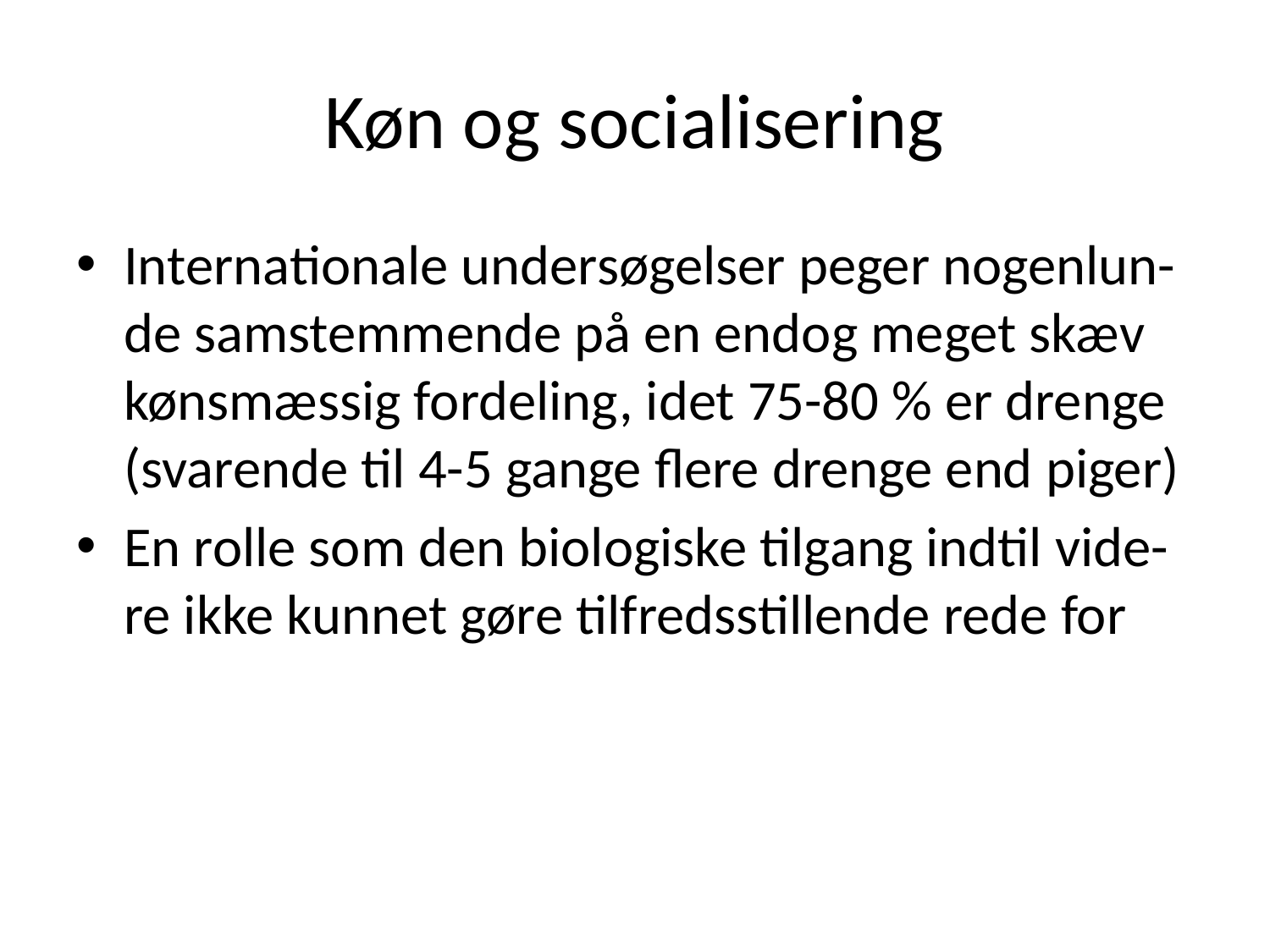

# Køn og socialisering
Internationale undersøgelser peger nogenlun-de samstemmende på en endog meget skæv kønsmæssig fordeling, idet 75-80 % er drenge (svarende til 4-5 gange flere drenge end piger)
En rolle som den biologiske tilgang indtil vide-re ikke kunnet gøre tilfredsstillende rede for